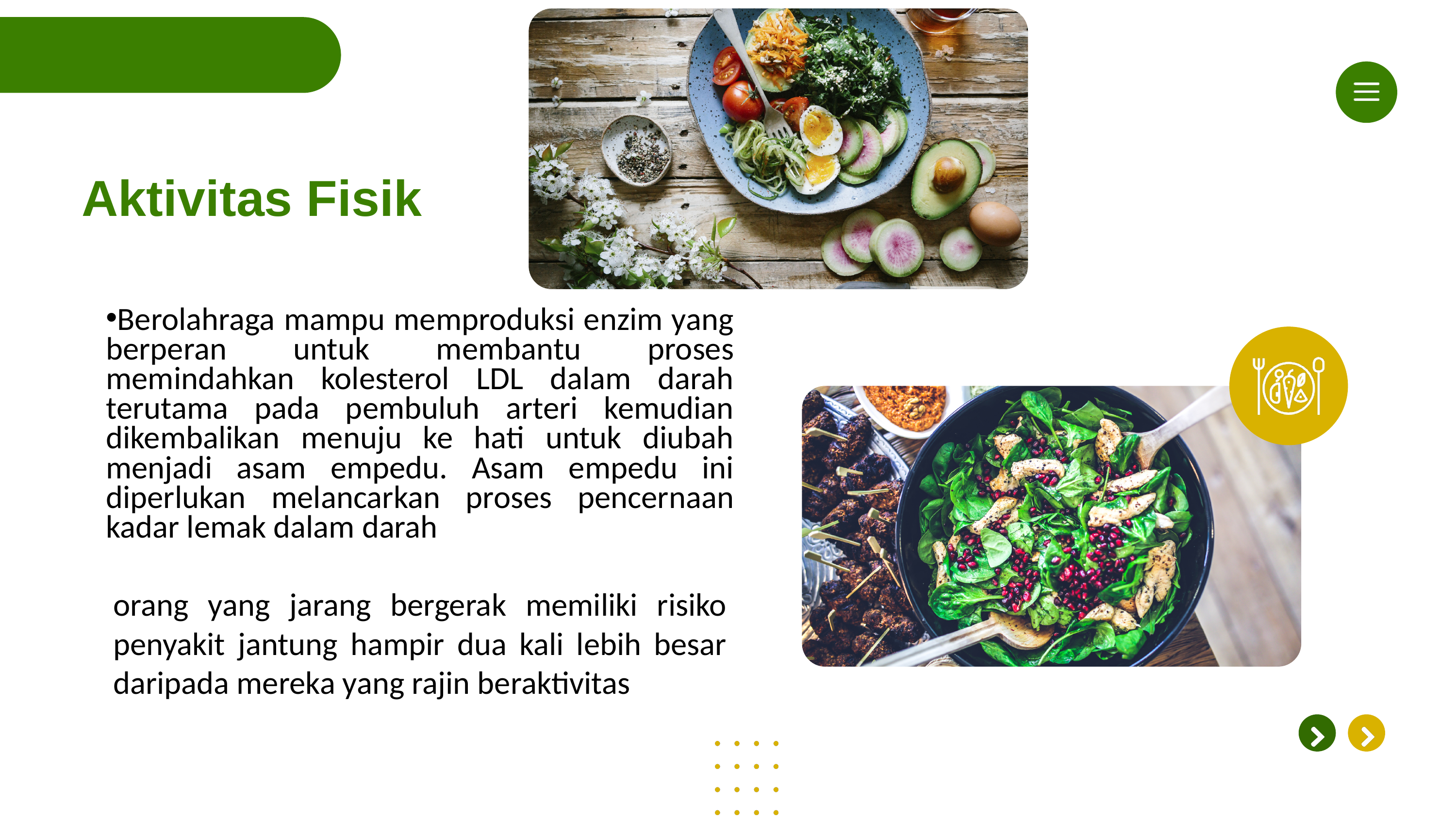

Aktivitas Fisik
Berolahraga mampu memproduksi enzim yang berperan untuk membantu proses memindahkan kolesterol LDL dalam darah terutama pada pembuluh arteri kemudian dikembalikan menuju ke hati untuk diubah menjadi asam empedu. Asam empedu ini diperlukan melancarkan proses pencernaan kadar lemak dalam darah

orang yang jarang bergerak memiliki risiko penyakit jantung hampir dua kali lebih besar daripada mereka yang rajin beraktivitas